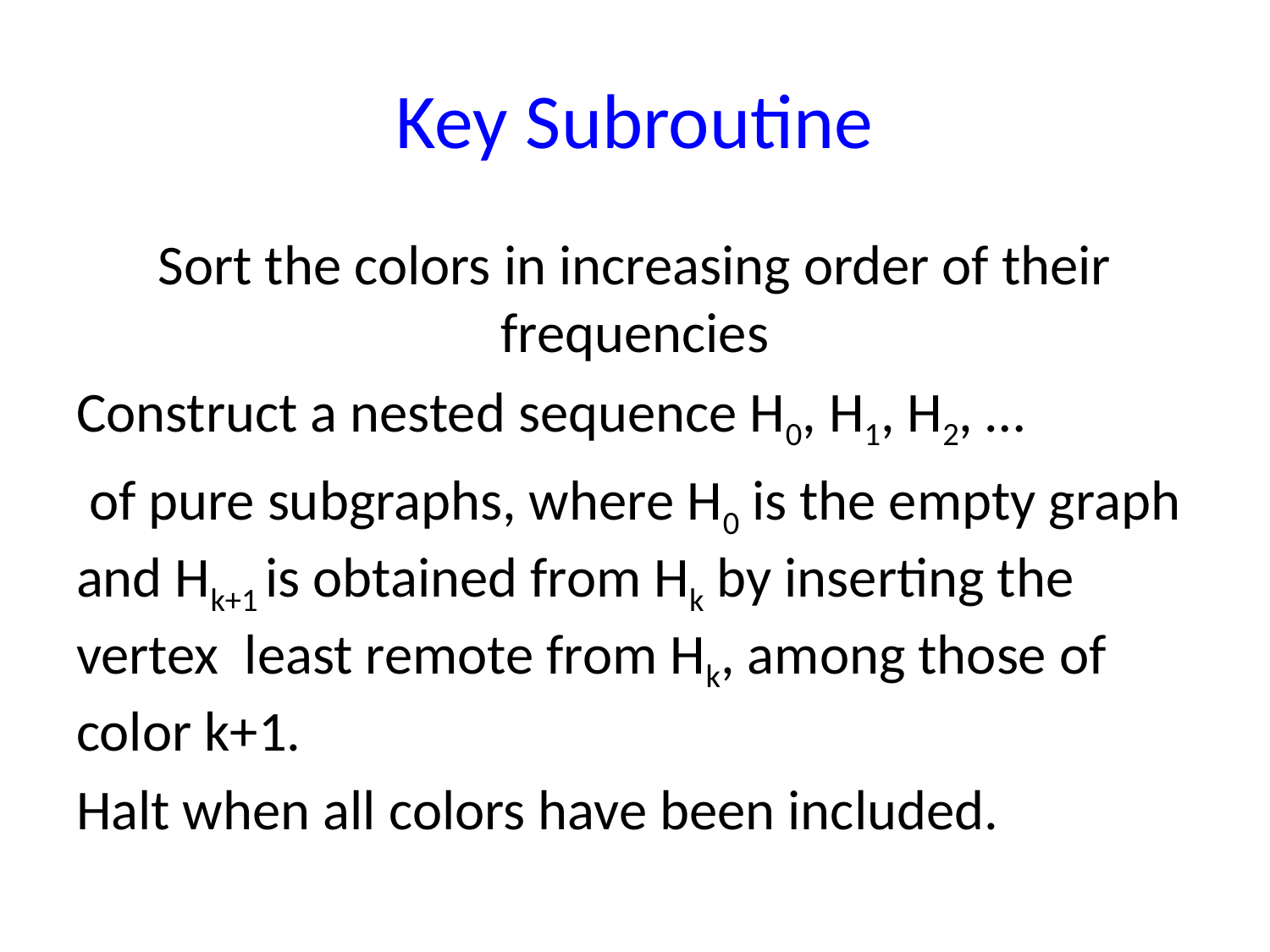

# Key Subroutine
Sort the colors in increasing order of their frequencies
Construct a nested sequence H0, H1, H2, …
 of pure subgraphs, where H0 is the empty graph and Hk+1 is obtained from Hk by inserting the vertex  least remote from Hk, among those of color k+1.
Halt when all colors have been included.